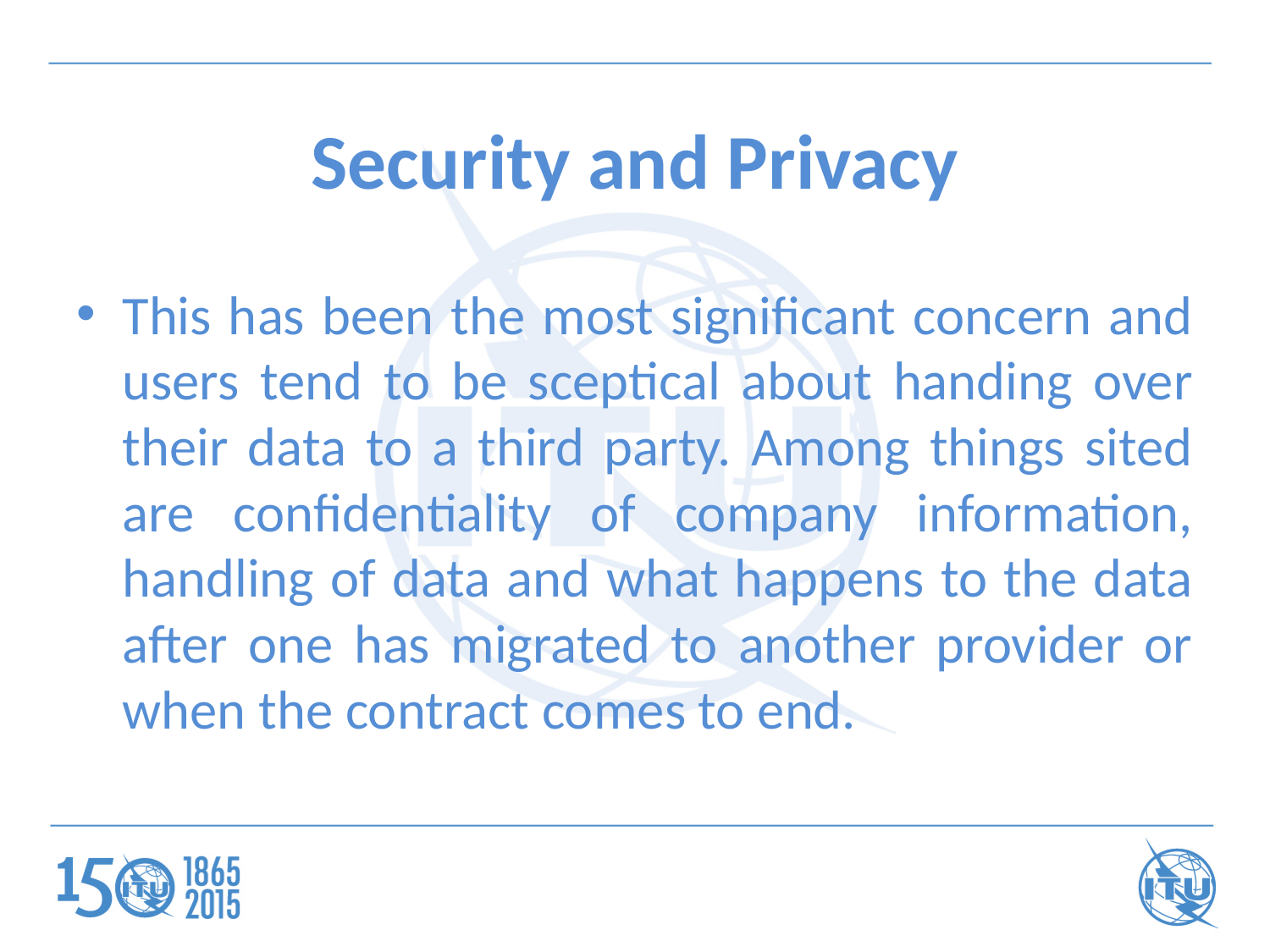

# Security and Privacy
This has been the most significant concern and users tend to be sceptical about handing over their data to a third party. Among things sited are confidentiality of company information, handling of data and what happens to the data after one has migrated to another provider or when the contract comes to end.